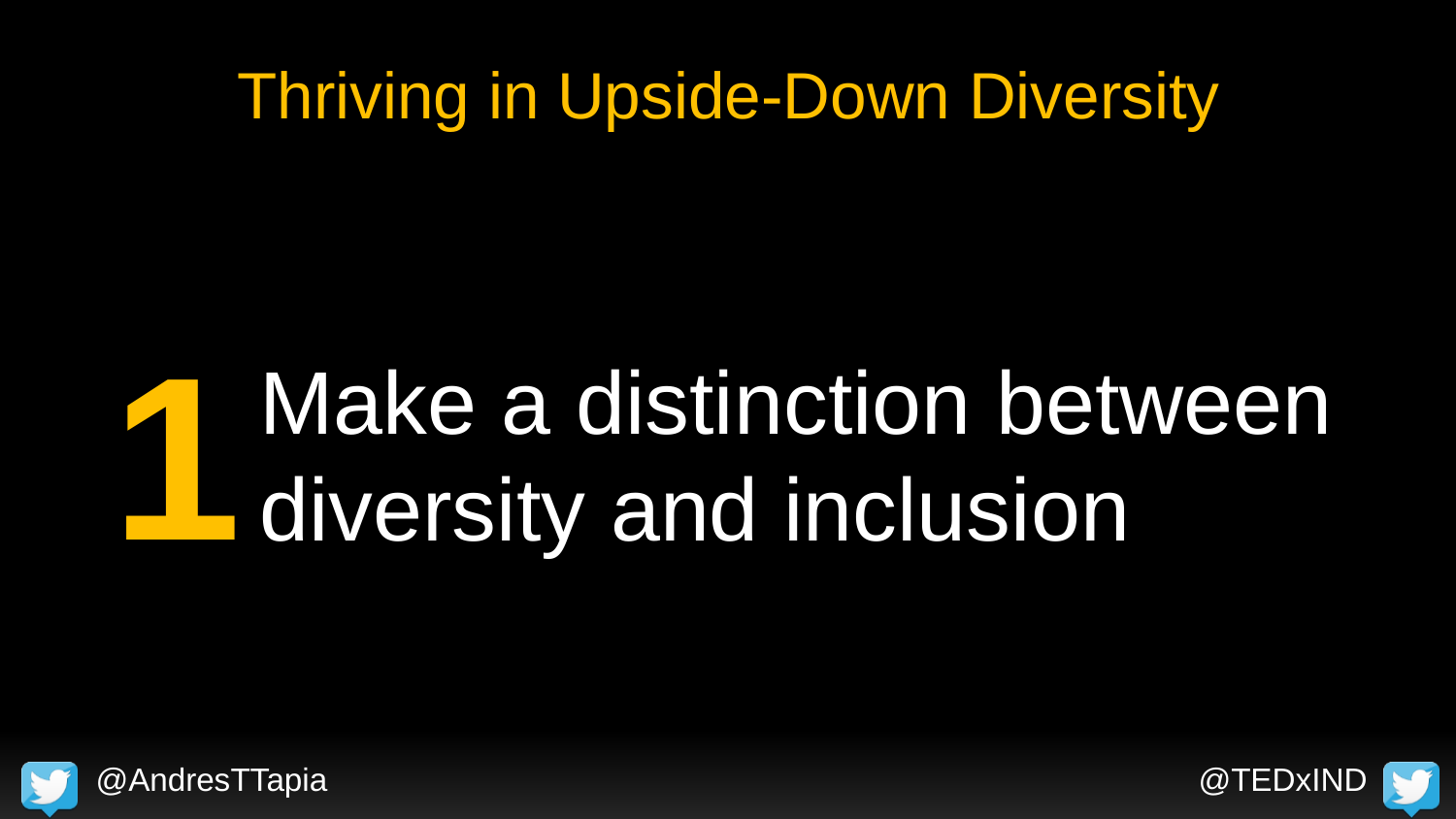

# Thriving in Upside-Down Diversity
1
Make a distinction between diversity and inclusion